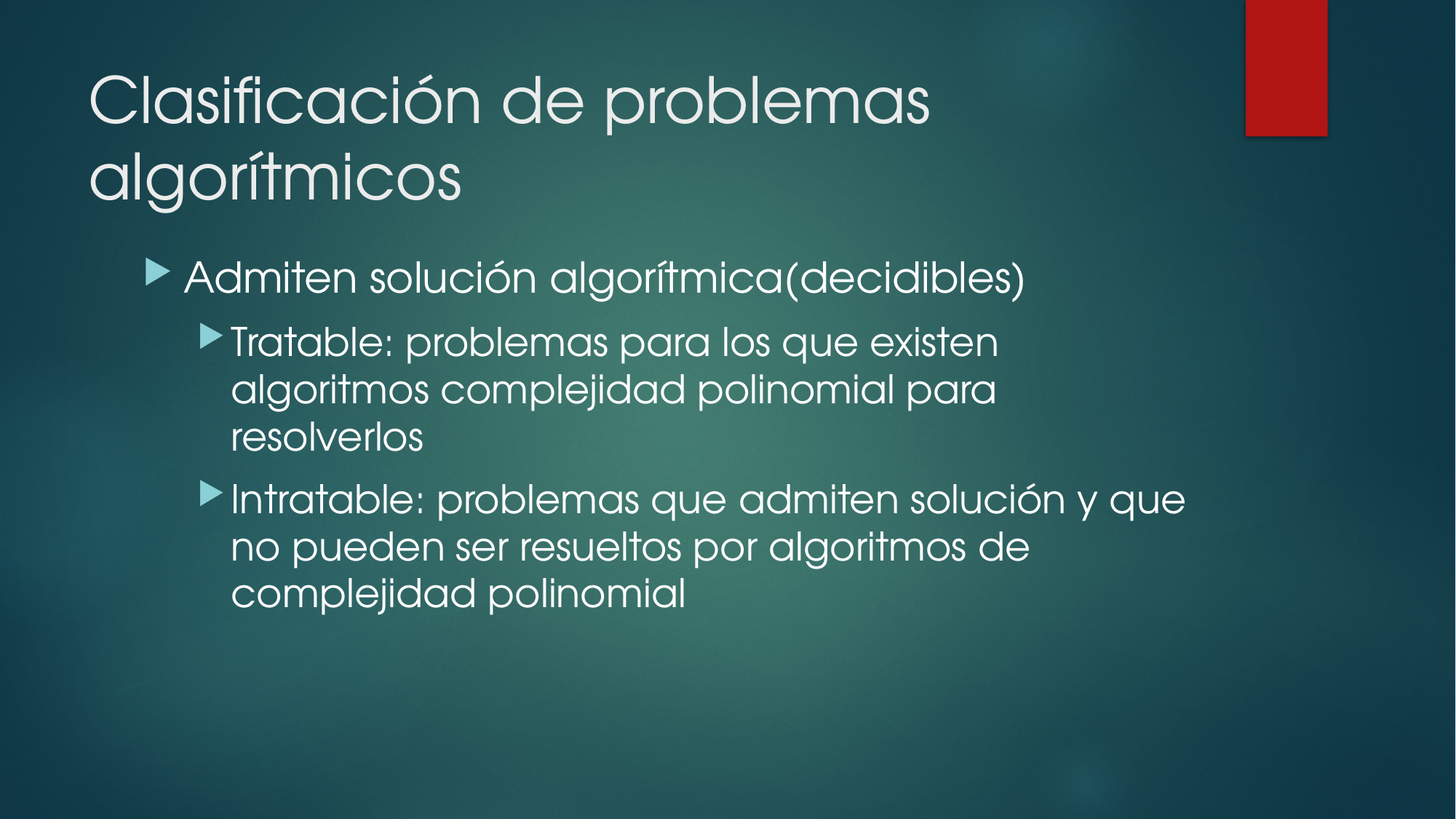

# Clasificación de problemas algorítmicos
Admiten solución algorítmica(decidibles)
Tratable: problemas para los que existen algoritmos complejidad polinomial para resolverlos
Intratable: problemas que admiten solución y que no pueden ser resueltos por algoritmos de complejidad polinomial